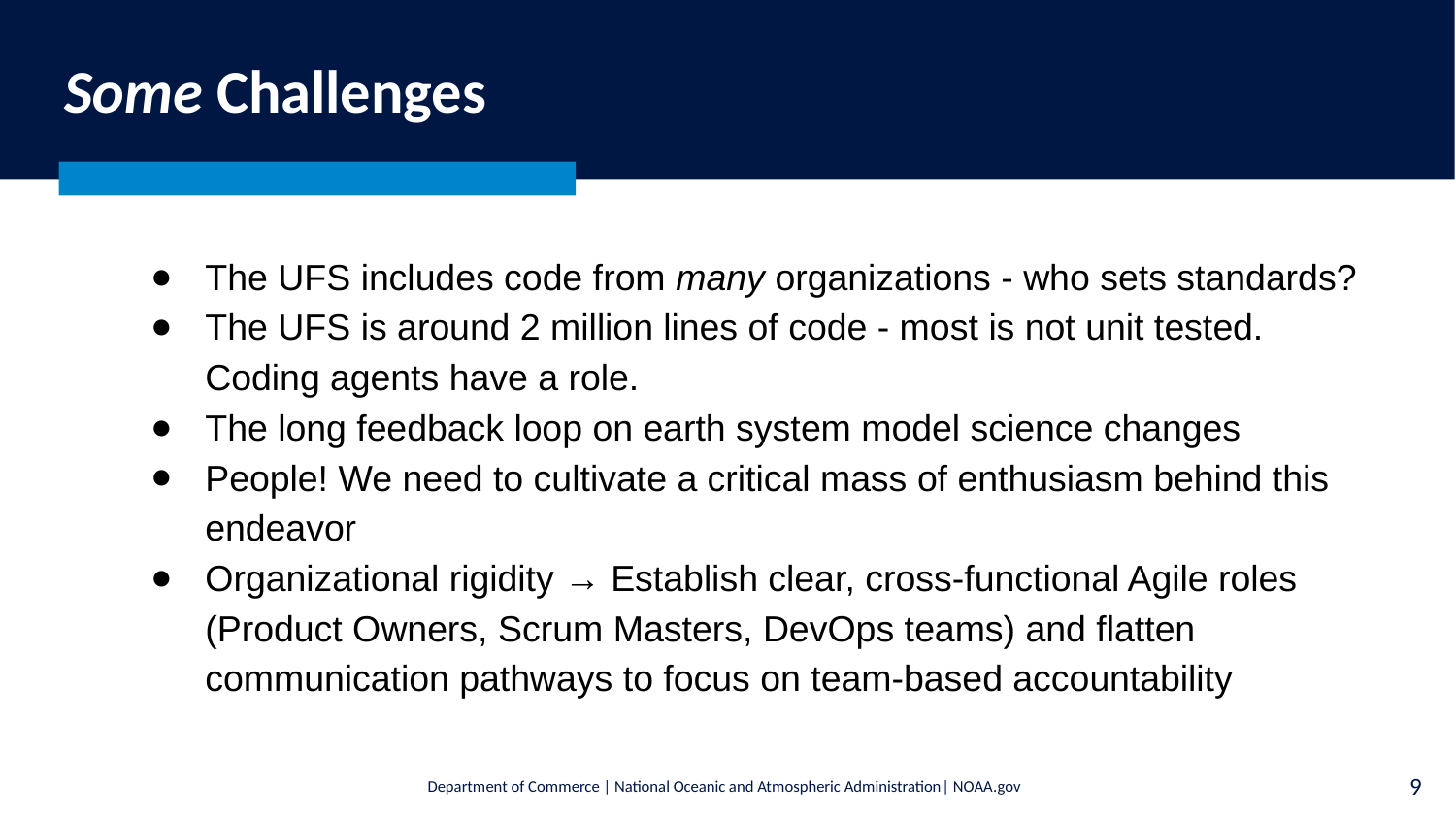

# Some Challenges
The UFS includes code from many organizations - who sets standards?
The UFS is around 2 million lines of code - most is not unit tested. Coding agents have a role.
The long feedback loop on earth system model science changes
People! We need to cultivate a critical mass of enthusiasm behind this endeavor
Organizational rigidity → Establish clear, cross-functional Agile roles (Product Owners, Scrum Masters, DevOps teams) and flatten communication pathways to focus on team-based accountability
9